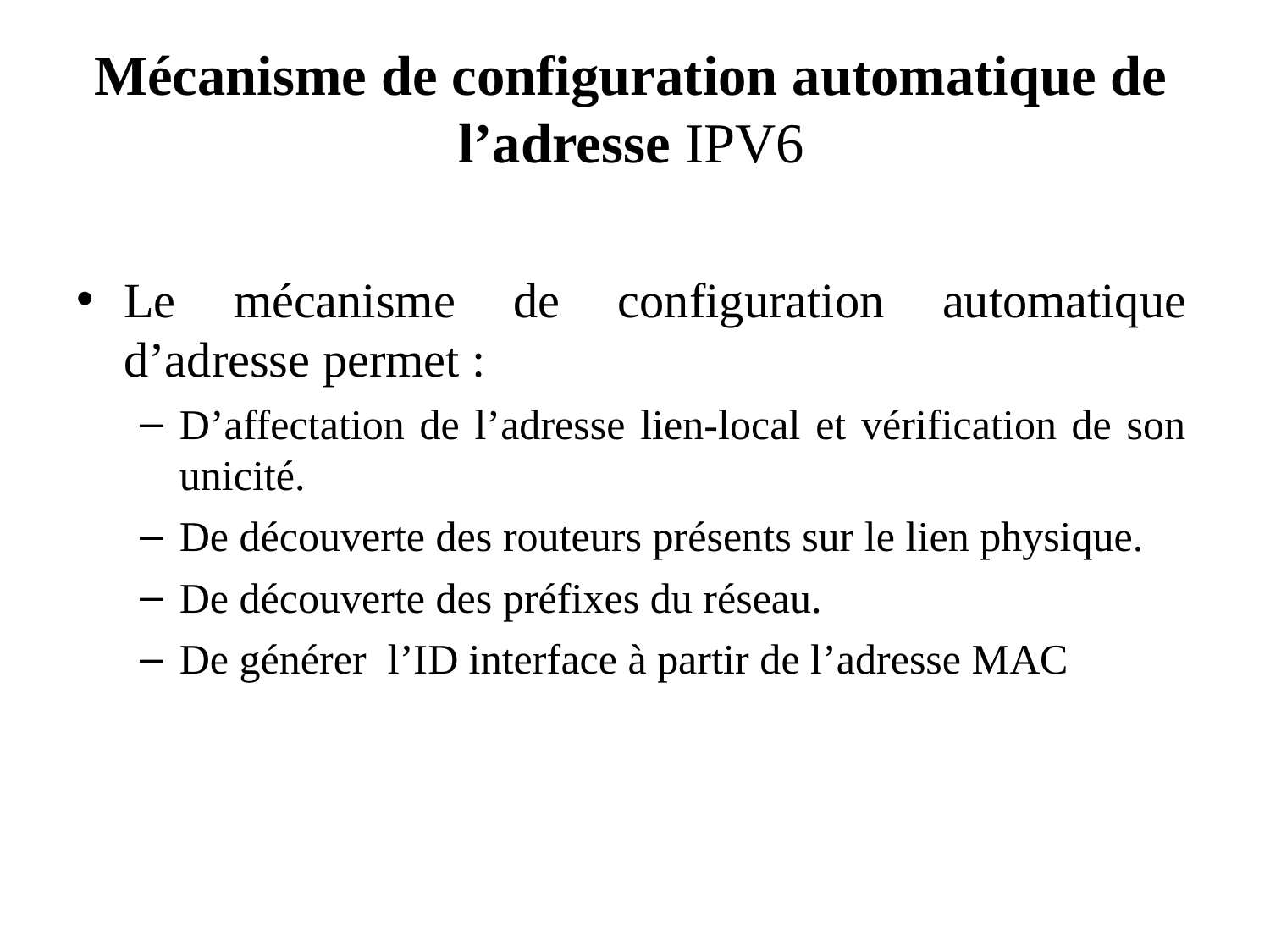

# Mécanisme de configuration automatique de l’adresse IPV6
Le mécanisme de configuration automatique d’adresse permet :
D’affectation de l’adresse lien-local et vérification de son unicité.
De découverte des routeurs présents sur le lien physique.
De découverte des préfixes du réseau.
De générer  l’ID interface à partir de l’adresse MAC